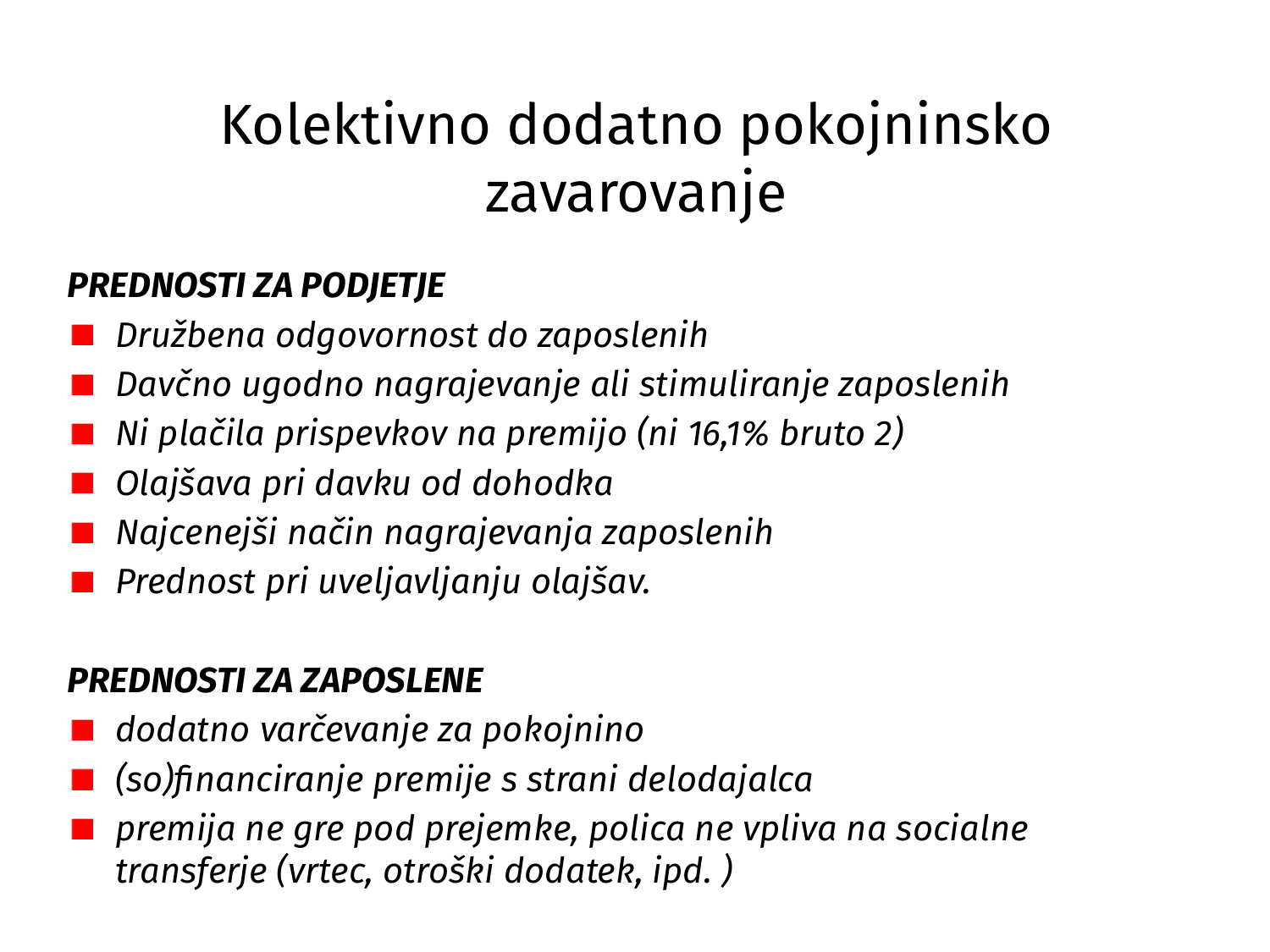

# Kolektivno dodatno pokojninsko zavarovanje
PREDNOSTI ZA PODJETJE
Družbena odgovornost do zaposlenih
Davčno ugodno nagrajevanje ali stimuliranje zaposlenih
Ni plačila prispevkov na premijo (ni 16,1% bruto 2)
Olajšava pri davku od dohodka
Najcenejši način nagrajevanja zaposlenih
Prednost pri uveljavljanju olajšav.

PREDNOSTI ZA ZAPOSLENE
dodatno varčevanje za pokojnino
(so)financiranje premije s strani delodajalca
premija ne gre pod prejemke, polica ne vpliva na socialne transferje (vrtec, otroški dodatek, ipd. )